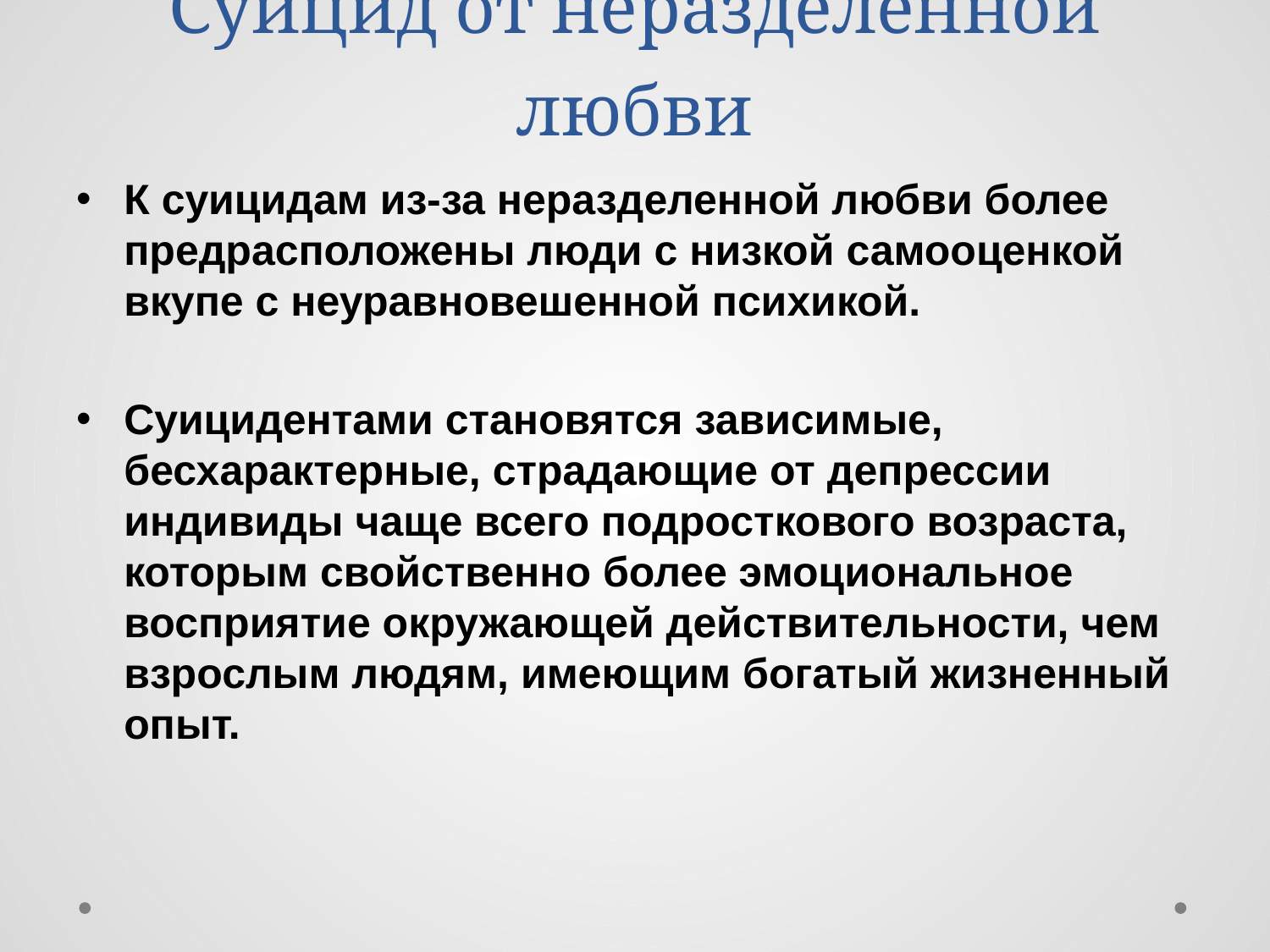

# Суицид от неразделенной любви
К суицидам из-за неразделенной любви более предрасположены люди с низкой самооценкой вкупе с неуравновешенной психикой.

Суицидентами становятся зависимые, бесхарактерные, страдающие от депрессии индивиды чаще всего подросткового возраста, которым свойственно более эмоциональное восприятие окружающей действительности, чем взрослым людям, имеющим богатый жизненный опыт.